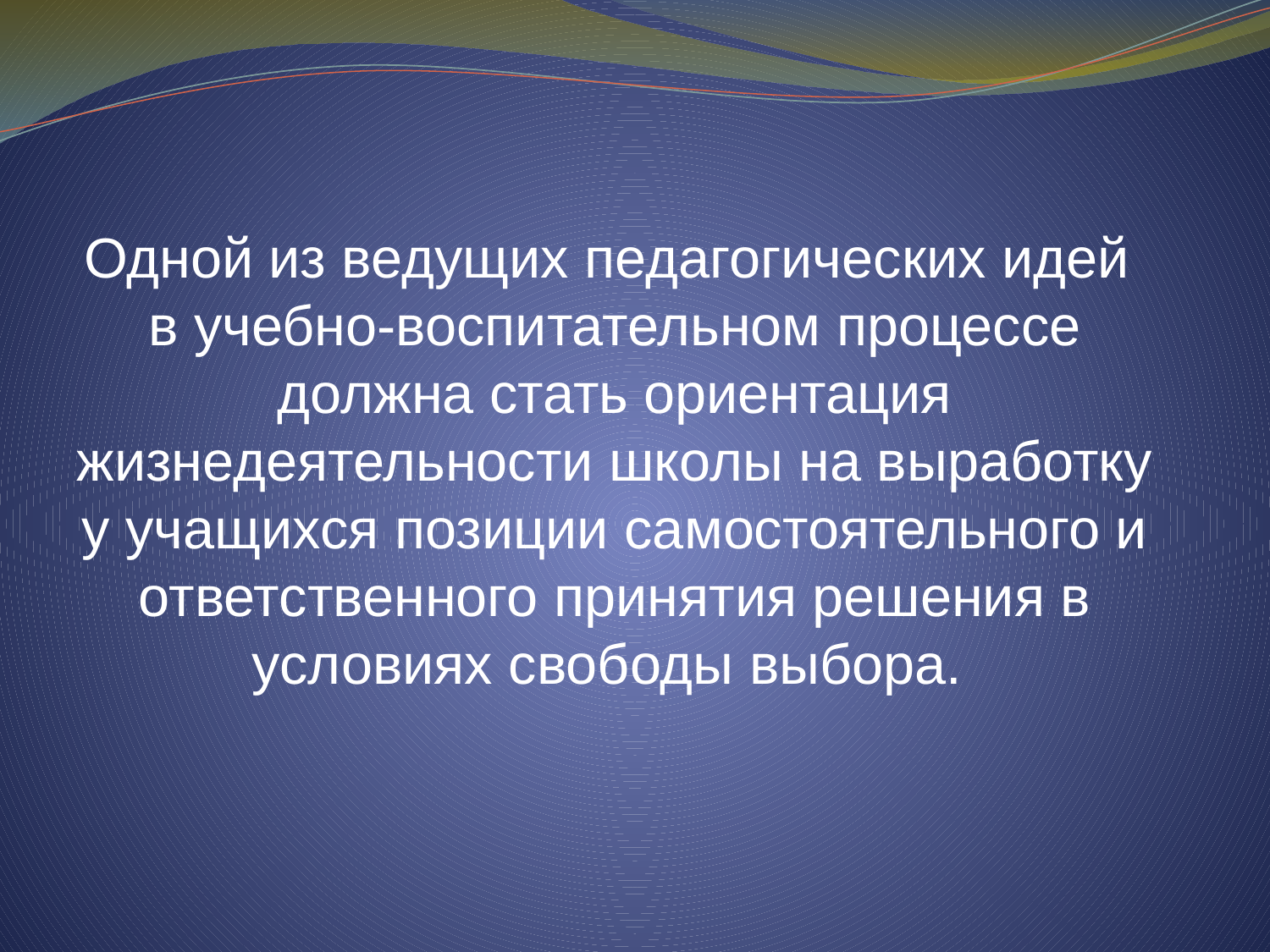

Одной из ведущих педагогических идей  в учебно-воспитательном процессе должна стать ориентация жизнедеятельности школы на выработку у учащихся позиции самостоятельного и ответственного принятия решения в условиях свободы выбора.